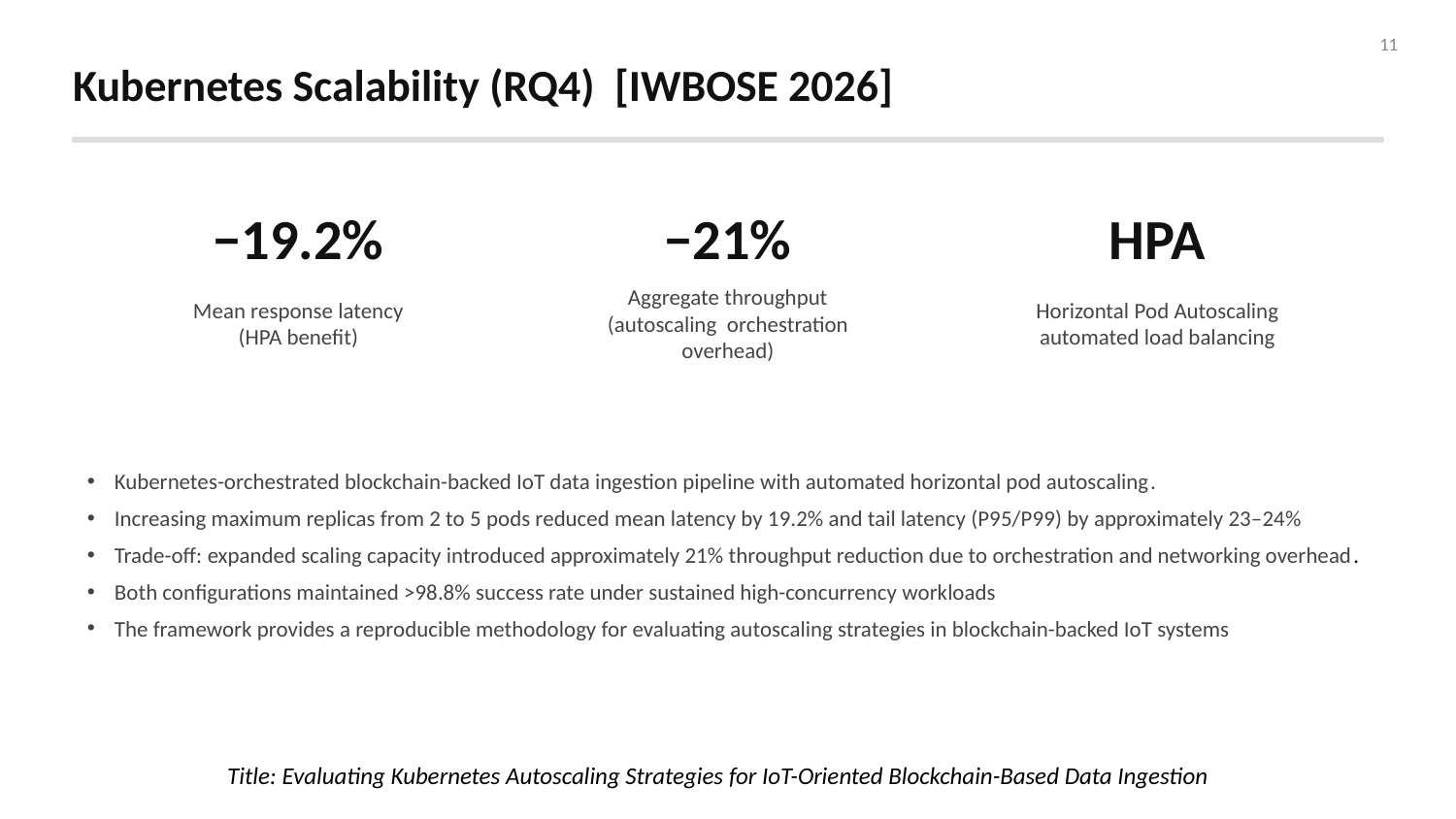

11
Kubernetes Scalability (RQ4)  [IWBOSE 2026]

−19.2%
−21%
HPA
Mean response latency
(HPA benefit)
Aggregate throughput
(autoscaling  orchestration overhead)
Horizontal Pod Autoscaling
automated load balancing
Kubernetes-orchestrated blockchain-backed IoT data ingestion pipeline with automated horizontal pod autoscaling.
Increasing maximum replicas from 2 to 5 pods reduced mean latency by 19.2% and tail latency (P95/P99) by approximately 23–24%
Trade-off: expanded scaling capacity introduced approximately 21% throughput reduction due to orchestration and networking overhead.
Both configurations maintained >98.8% success rate under sustained high-concurrency workloads
The framework provides a reproducible methodology for evaluating autoscaling strategies in blockchain-backed IoT systems
Title: Evaluating Kubernetes Autoscaling Strategies for IoT-Oriented Blockchain-Based Data Ingestion